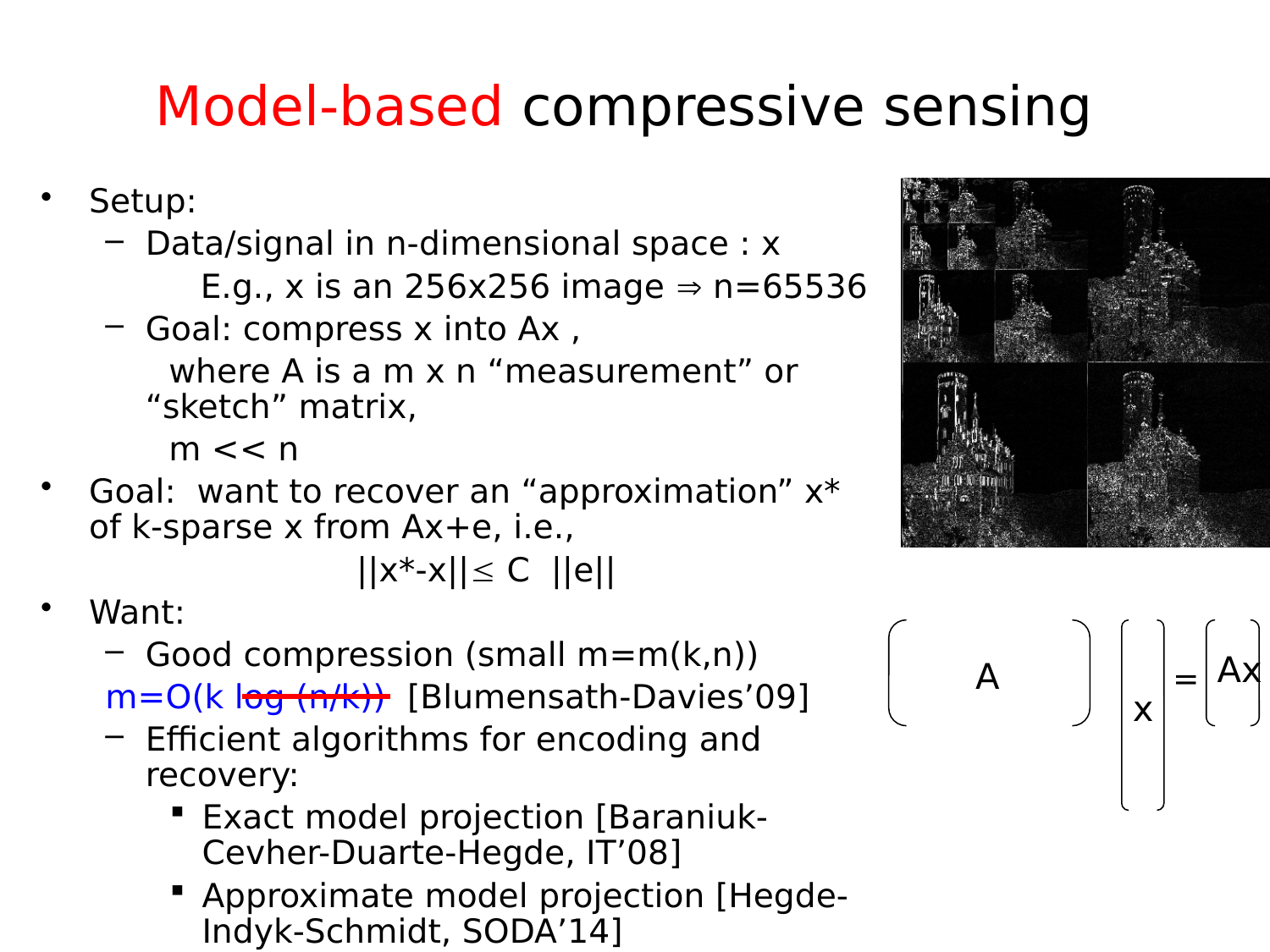

# Model-based compressive sensing
Setup:
Data/signal in n-dimensional space : x
         E.g., x is an 256x256 image ⇒ n=65536
Goal: compress x into Ax ,
      where A is a m x n “measurement” or “sketch” matrix,
      m << n
Goal:  want to recover an “approximation” x* of k-sparse x from Ax+e, i.e.,
||x*-x||≤ C  ||e||
Want:
Good compression (small m=m(k,n))
m=O(k log (n/k))  [Blumensath-Davies’09]
Efficient algorithms for encoding and recovery:
Exact model projection [Baraniuk-Cevher-Duarte-Hegde, IT’08]
Approximate model projection [Hegde-Indyk-Schmidt, SODA’14]

 Ax
A
=
x